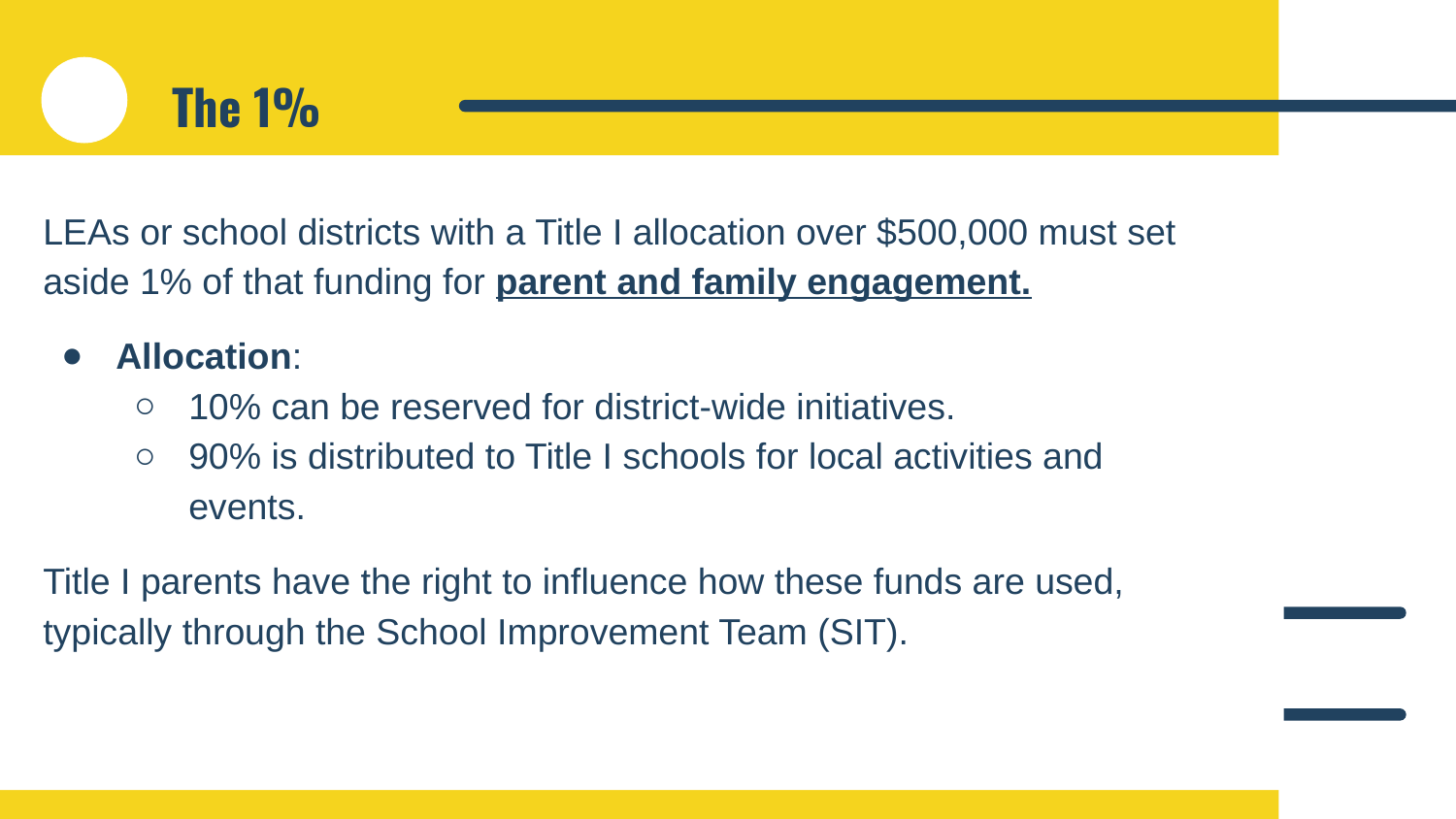

# The 1%

LEAs or school districts with a Title I allocation over $500,000 must set aside 1% of that funding for parent and family engagement.
Allocation:
10% can be reserved for district-wide initiatives.
90% is distributed to Title I schools for local activities and events.
Title I parents have the right to influence how these funds are used, typically through the School Improvement Team (SIT).